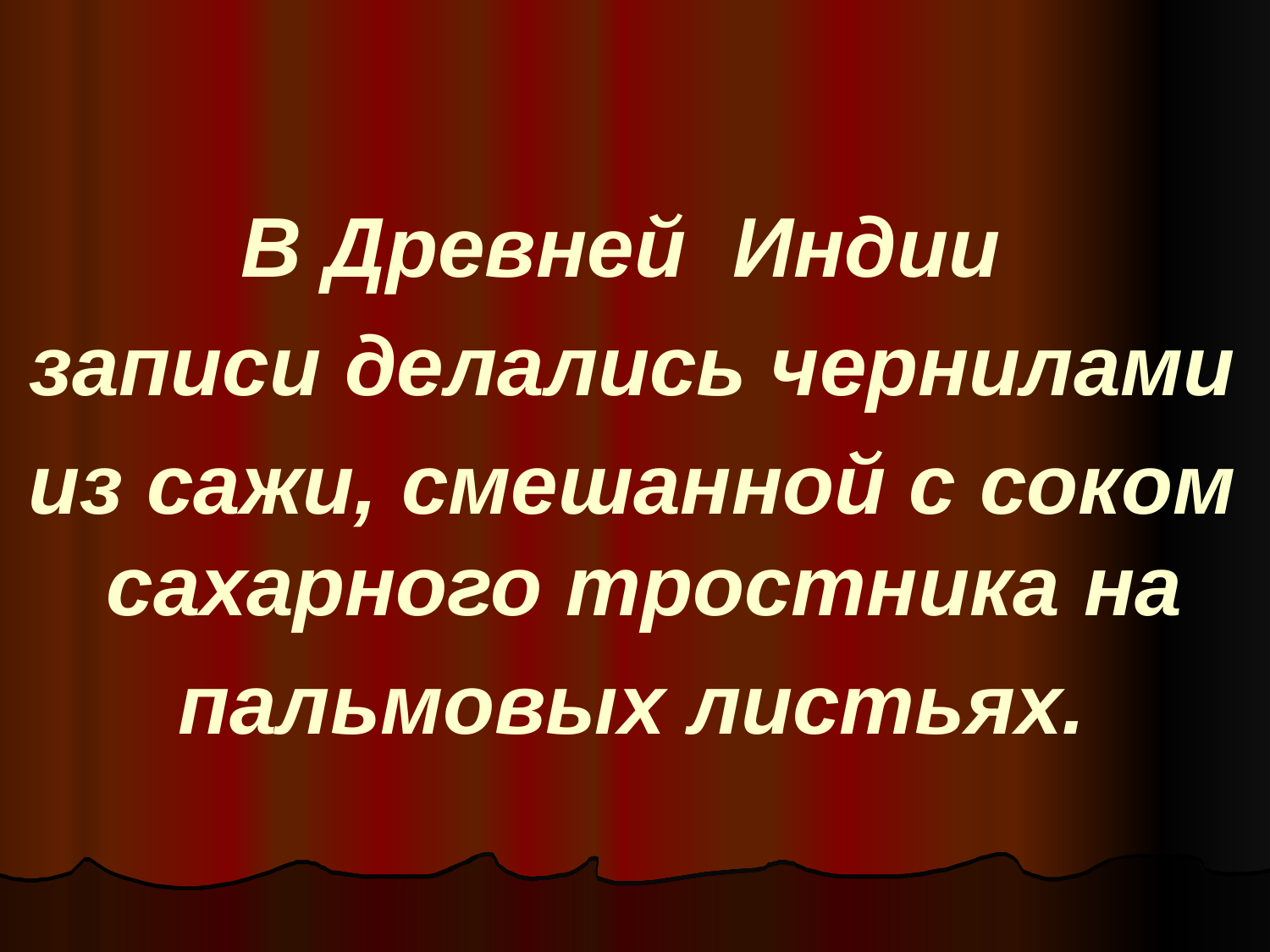

В Древней  Индии
записи делались чернилами
из сажи, смешанной с соком сахарного тростника на
пальмовых листьях.